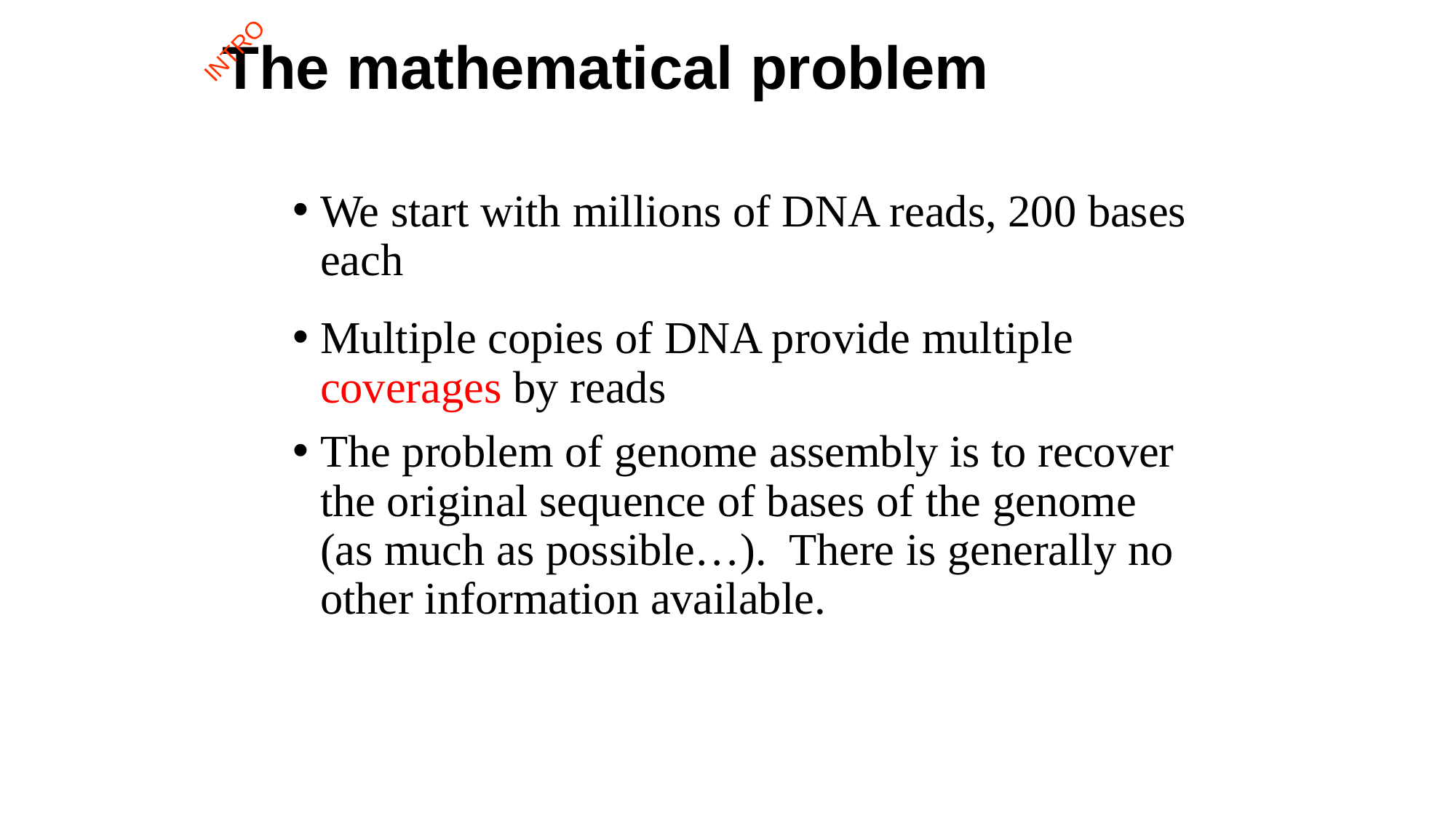

The mathematical problem
INTRO
We start with millions of DNA reads, 200 bases each
Multiple copies of DNA provide multiple coverages by reads
The problem of genome assembly is to recover the original sequence of bases of the genome (as much as possible…).  There is generally no other information available.